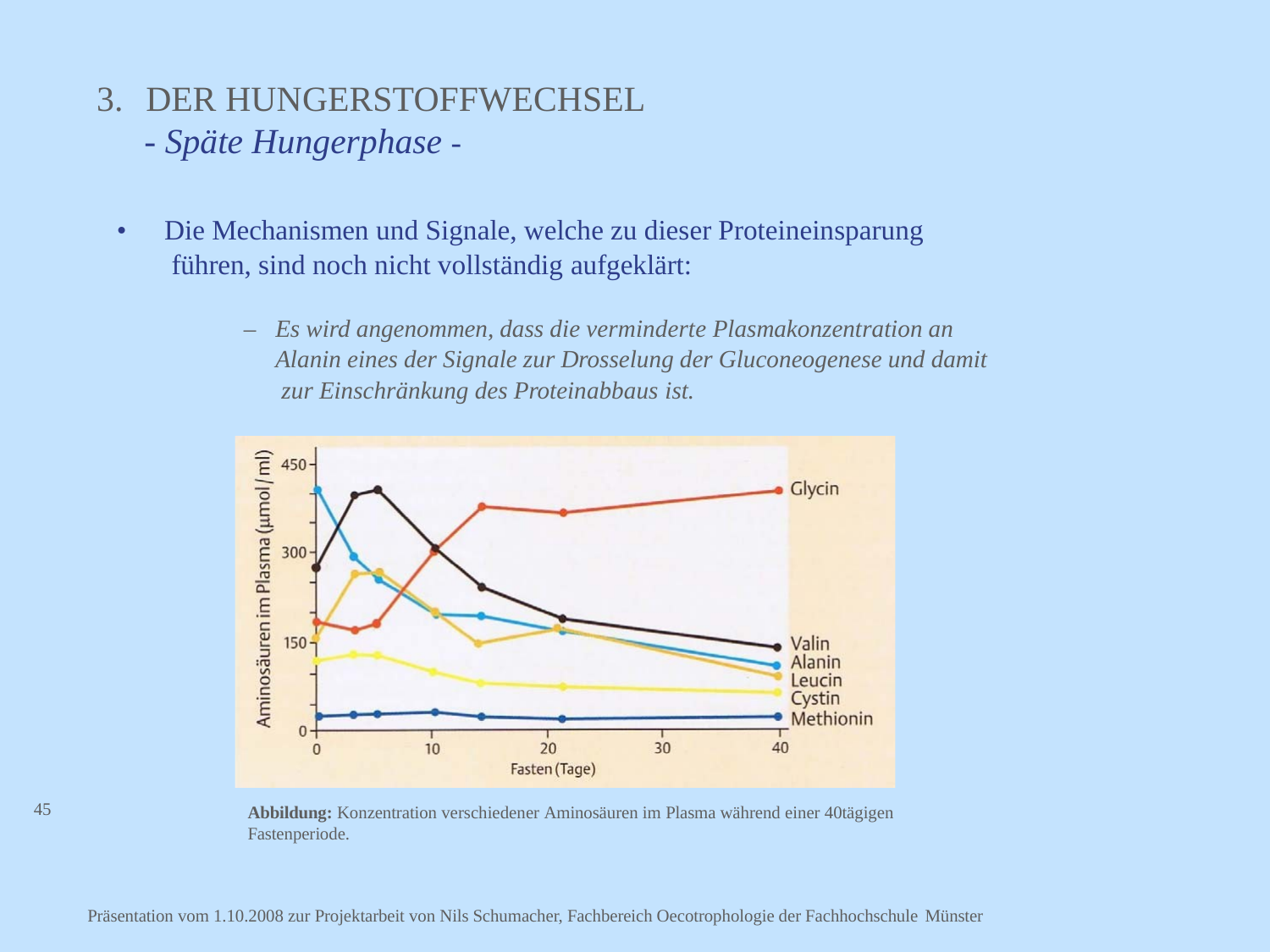

# 3.	DER HUNGERSTOFFWECHSEL
- Späte Hungerphase -
•	Die Mechanismen und Signale, welche zu dieser Proteineinsparung  führen, sind noch nicht vollständig aufgeklärt:

–	Es wird angenommen, dass die verminderte Plasmakonzentration an  Alanin eines der Signale zur Drosselung der Gluconeogenese und damit  zur Einschränkung des Proteinabbaus ist.

45
Abbildung: Konzentration verschiedener Aminosäuren im Plasma während einer 40tägigen  Fastenperiode.
Präsentation vom 1.10.2008 zur Projektarbeit von Nils Schumacher, Fachbereich Oecotrophologie der Fachhochschule Münster